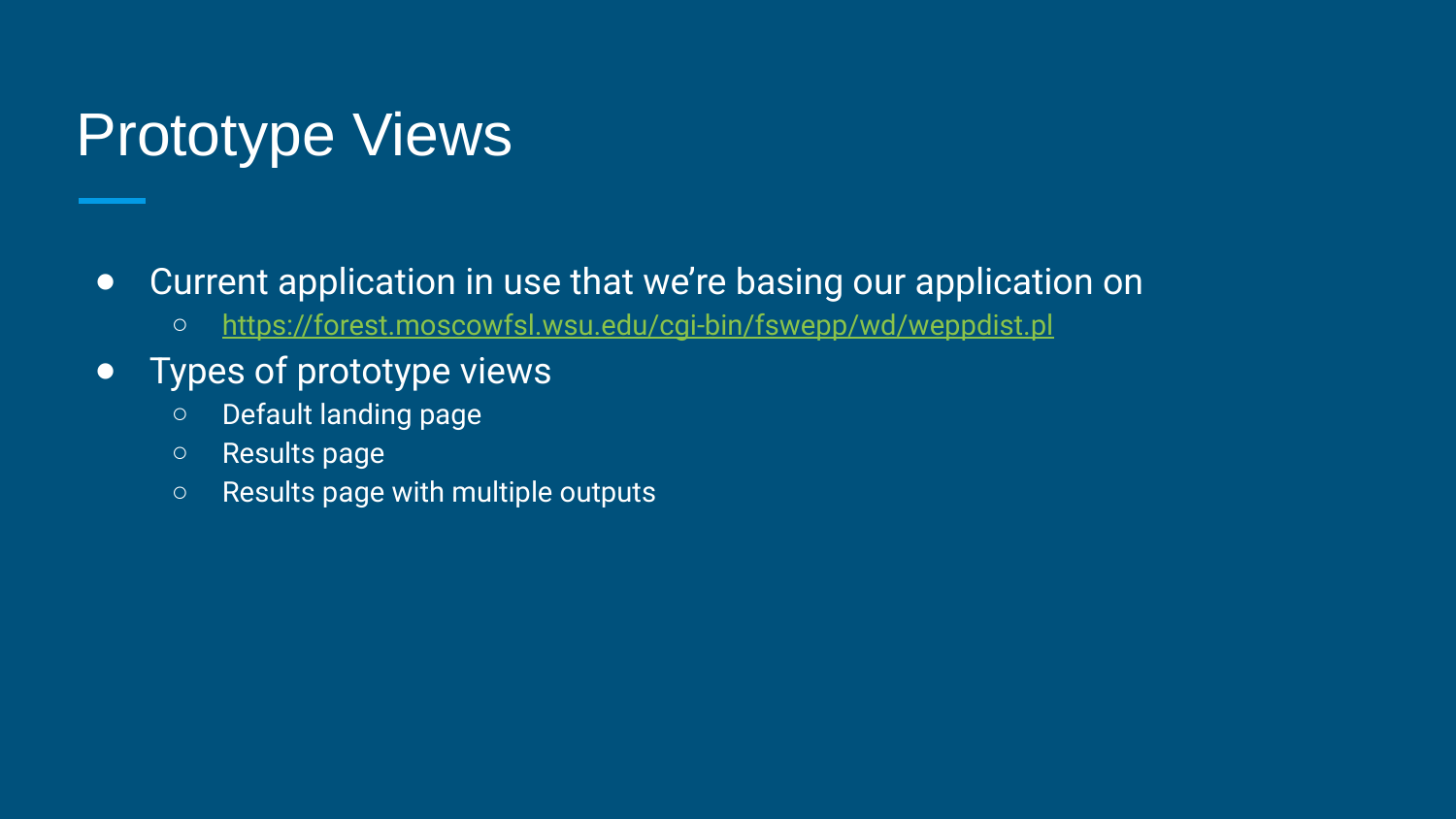

# Prototype Views
Current application in use that we’re basing our application on
https://forest.moscowfsl.wsu.edu/cgi-bin/fswepp/wd/weppdist.pl
Types of prototype views
Default landing page
Results page
Results page with multiple outputs